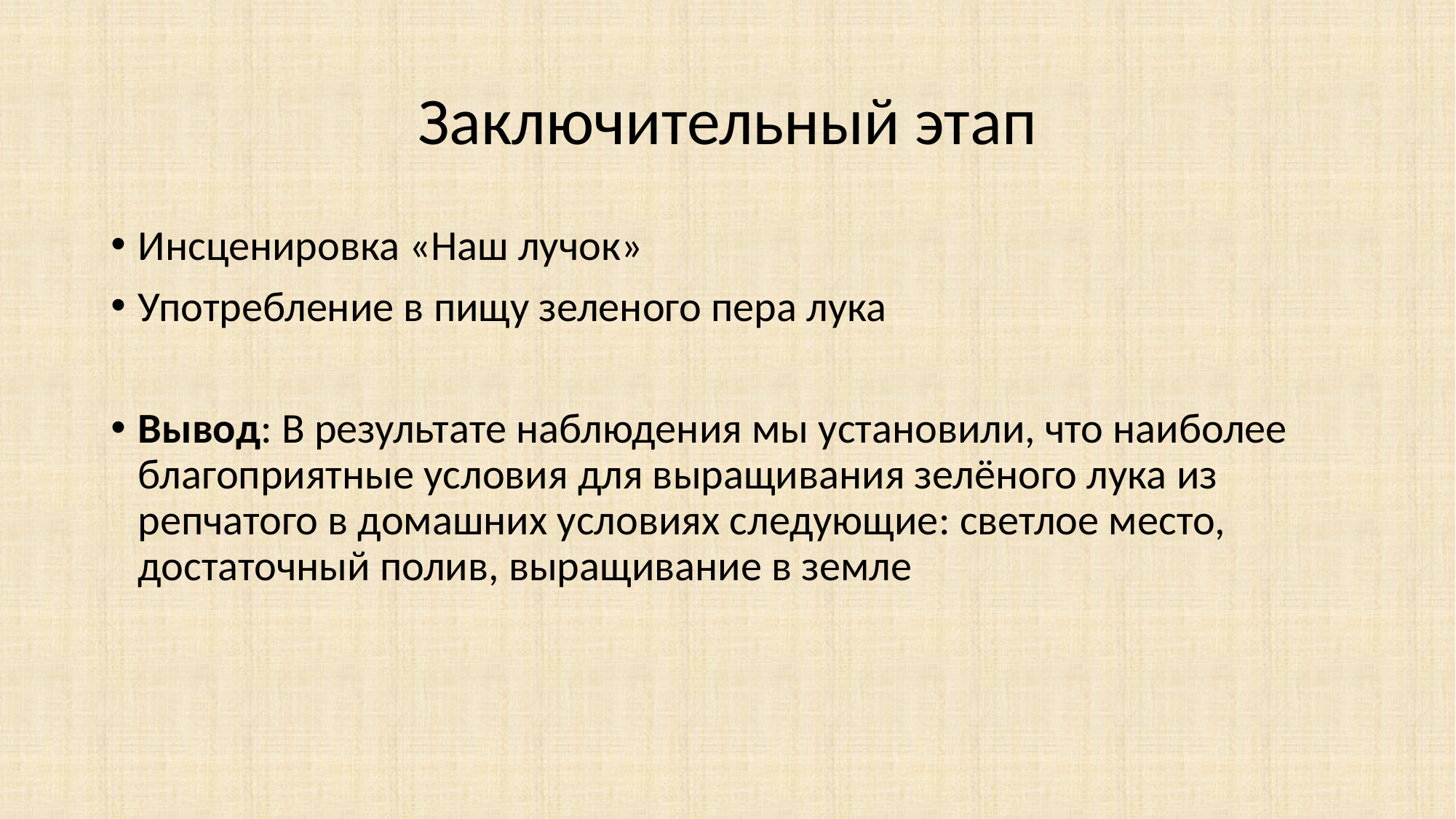

# Заключительный этап
Инсценировка «Наш лучок»
Употребление в пищу зеленого пера лука

Вывод: В результате наблюдения мы установили, что наиболее благоприятные условия для выращивания зелёного лука из репчатого в домашних условиях следующие: светлое место, достаточный полив, выращивание в земле